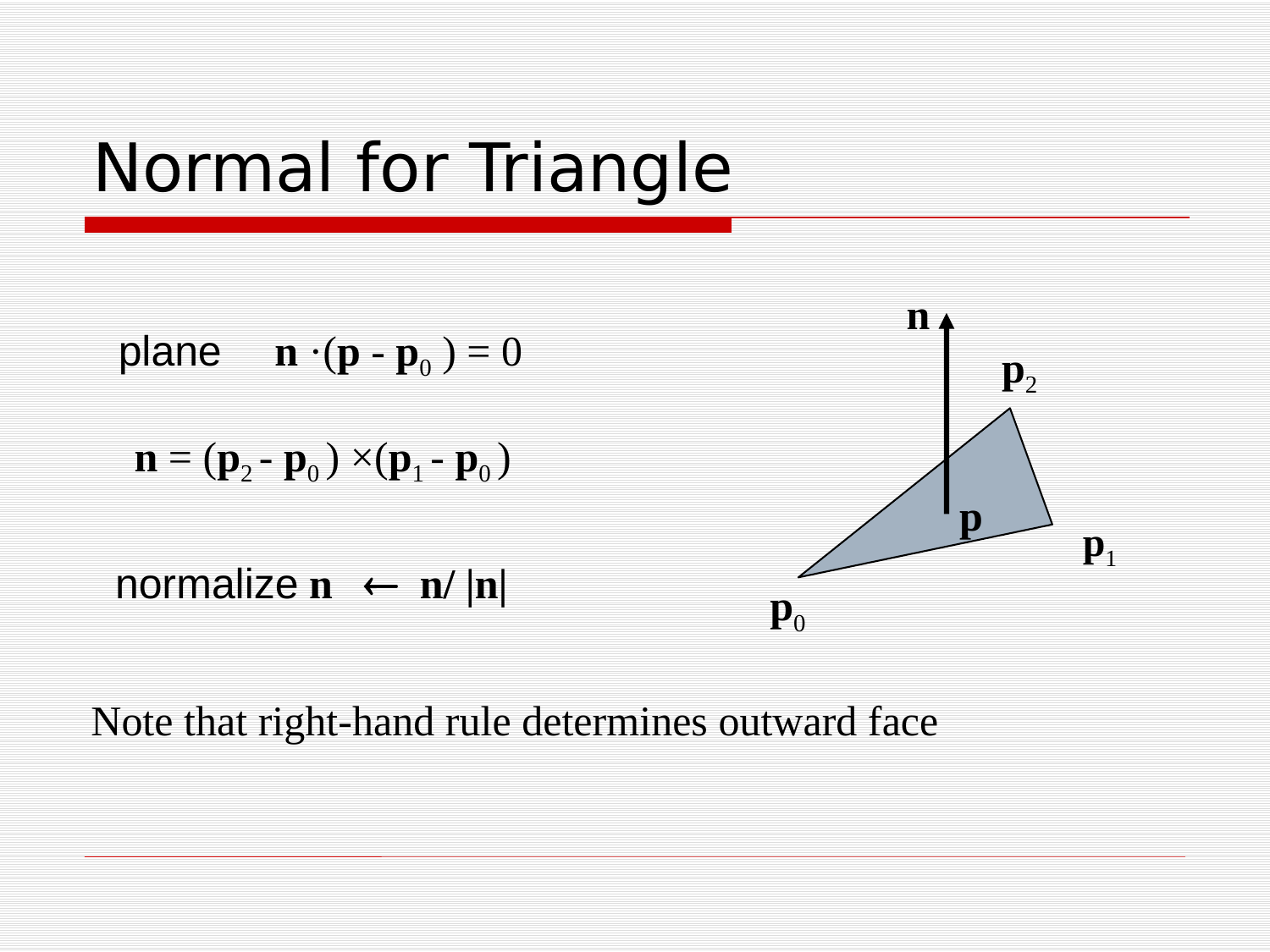

# Normal for Triangle
n

plane     n ·(p - p0 ) = 0
p2

n = (p2 - p0 ) ×(p1 - p0 )

p
p1
normalize n   ←  n/ |n|
p0
Note that right-hand rule determines outward face